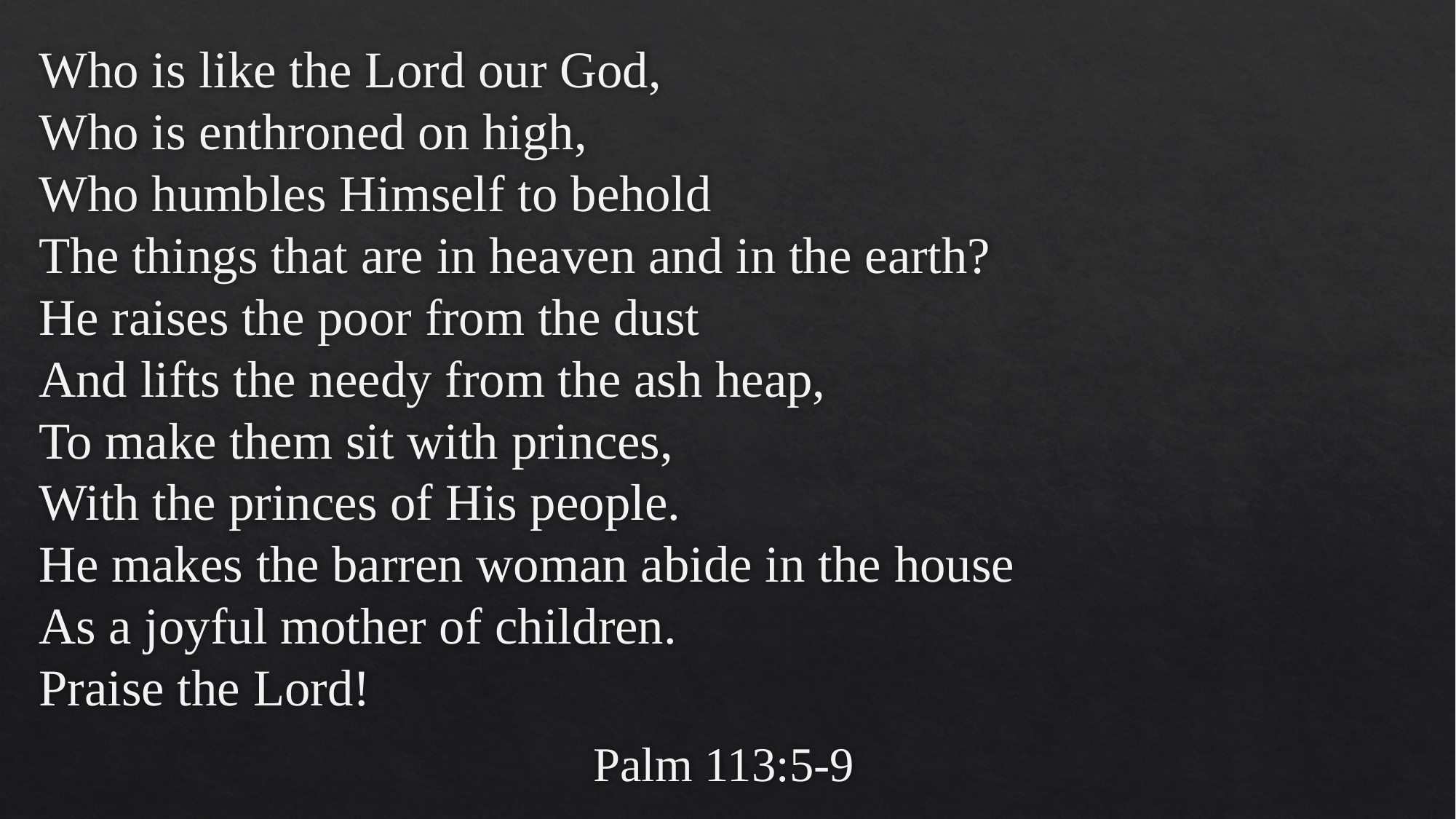

# Who is like the Lord our God, Who is enthroned on high, Who humbles Himself to behold The things that are in heaven and in the earth? He raises the poor from the dust And lifts the needy from the ash heap, To make them sit with princes, With the princes of His people. He makes the barren woman abide in the house As a joyful mother of children. Praise the Lord!
Palm 113:5-9